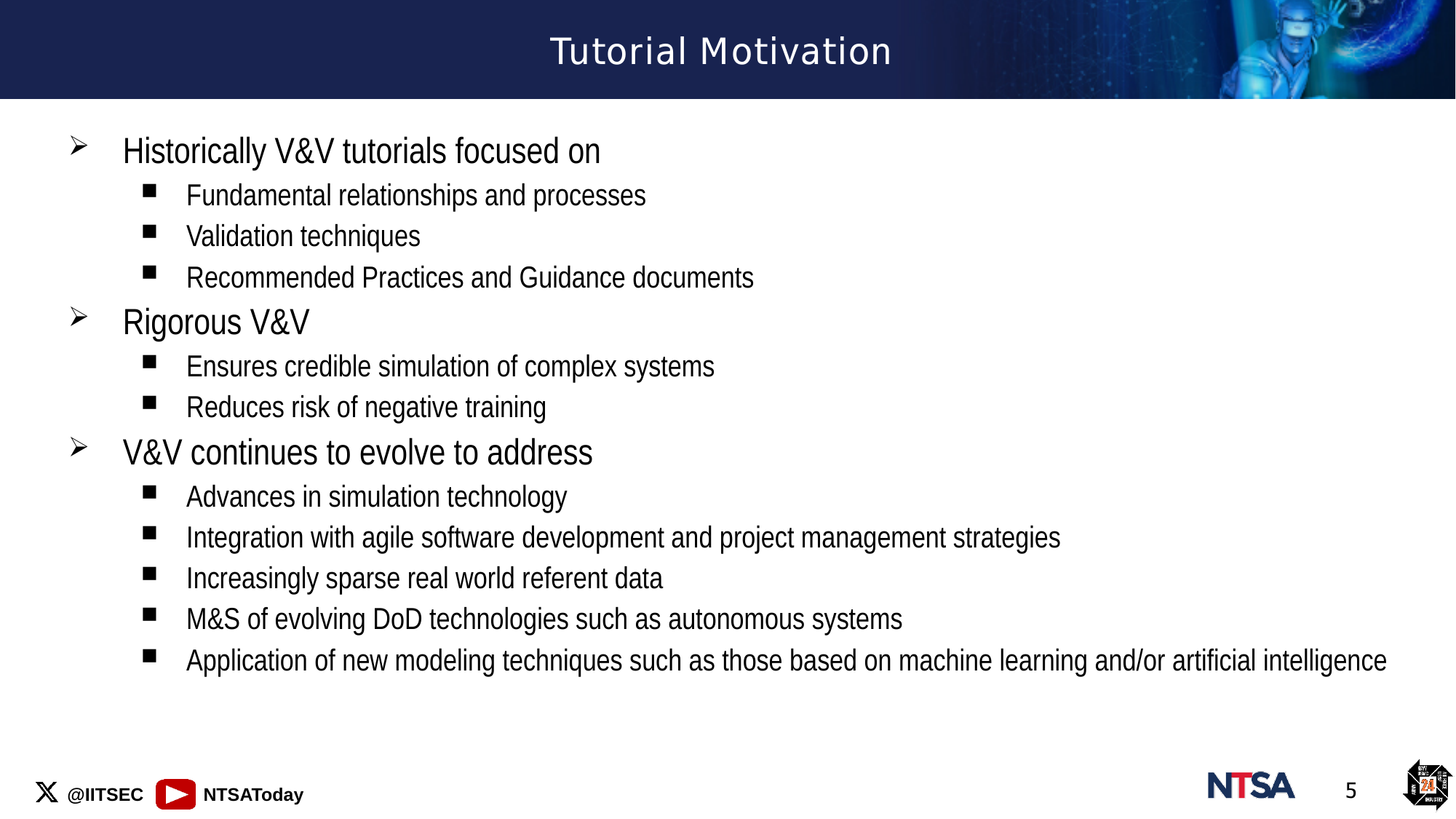

# Tutorial Motivation
Historically V&V tutorials focused on
Fundamental relationships and processes
Validation techniques
Recommended Practices and Guidance documents
Rigorous V&V
Ensures credible simulation of complex systems
Reduces risk of negative training
V&V continues to evolve to address
Advances in simulation technology
Integration with agile software development and project management strategies
Increasingly sparse real world referent data
M&S of evolving DoD technologies such as autonomous systems
Application of new modeling techniques such as those based on machine learning and/or artificial intelligence

5